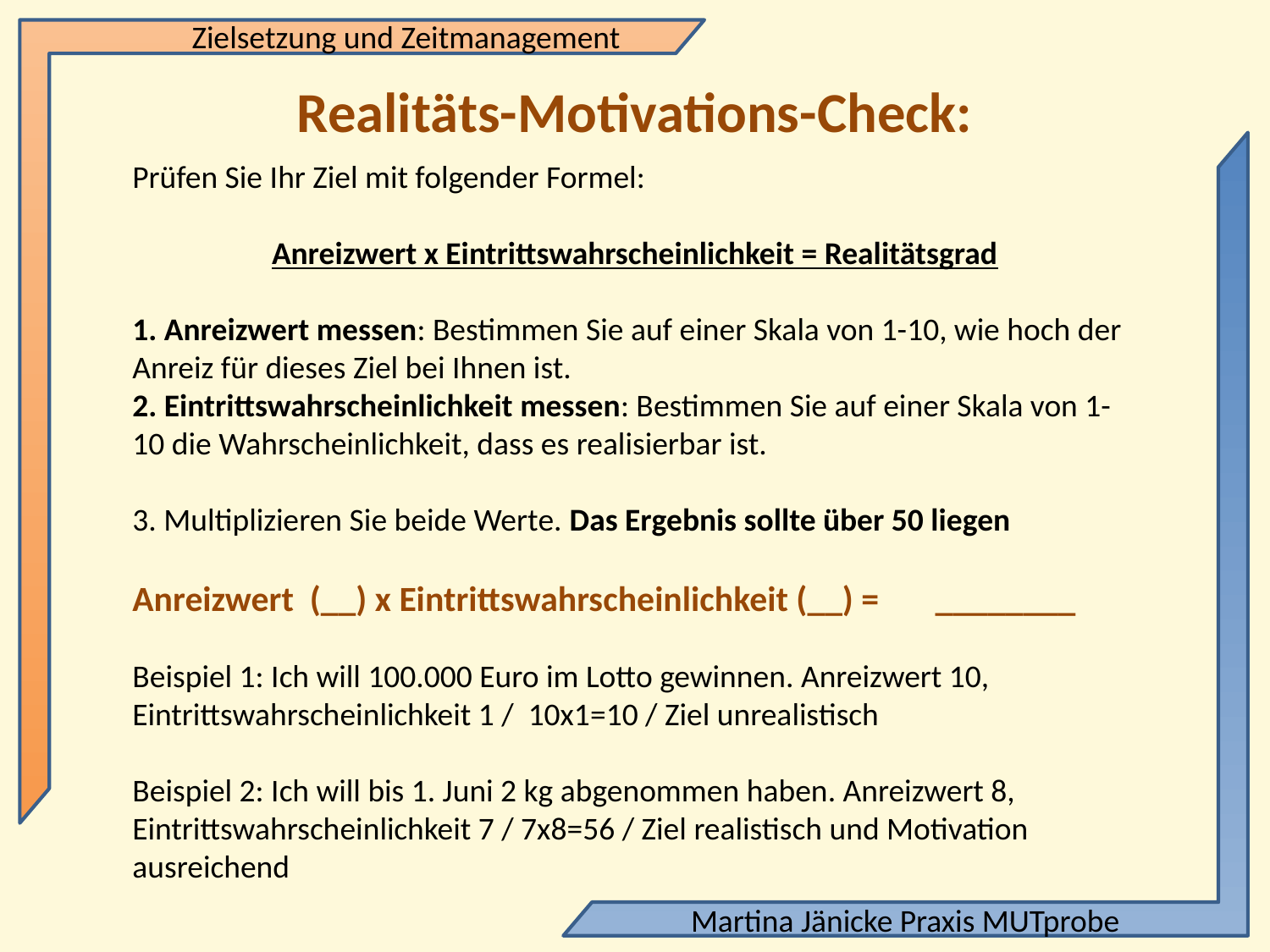

Realitäts-Motivations-Check:
Prüfen Sie Ihr Ziel mit folgender Formel:

Anreizwert x Eintrittswahrscheinlichkeit = Realitätsgrad
1. Anreizwert messen: Bestimmen Sie auf einer Skala von 1-10, wie hoch der Anreiz für dieses Ziel bei Ihnen ist.
2. Eintrittswahrscheinlichkeit messen: Bestimmen Sie auf einer Skala von 1-10 die Wahrscheinlichkeit, dass es realisierbar ist.
3. Multiplizieren Sie beide Werte. Das Ergebnis sollte über 50 liegen

Anreizwert  (__) x Eintrittswahrscheinlichkeit (__) =       ________

Beispiel 1: Ich will 100.000 Euro im Lotto gewinnen. Anreizwert 10, Eintrittswahrscheinlichkeit 1 /  10x1=10 / Ziel unrealistisch
Beispiel 2: Ich will bis 1. Juni 2 kg abgenommen haben. Anreizwert 8, Eintrittswahrscheinlichkeit 7 / 7x8=56 / Ziel realistisch und Motivation ausreichend